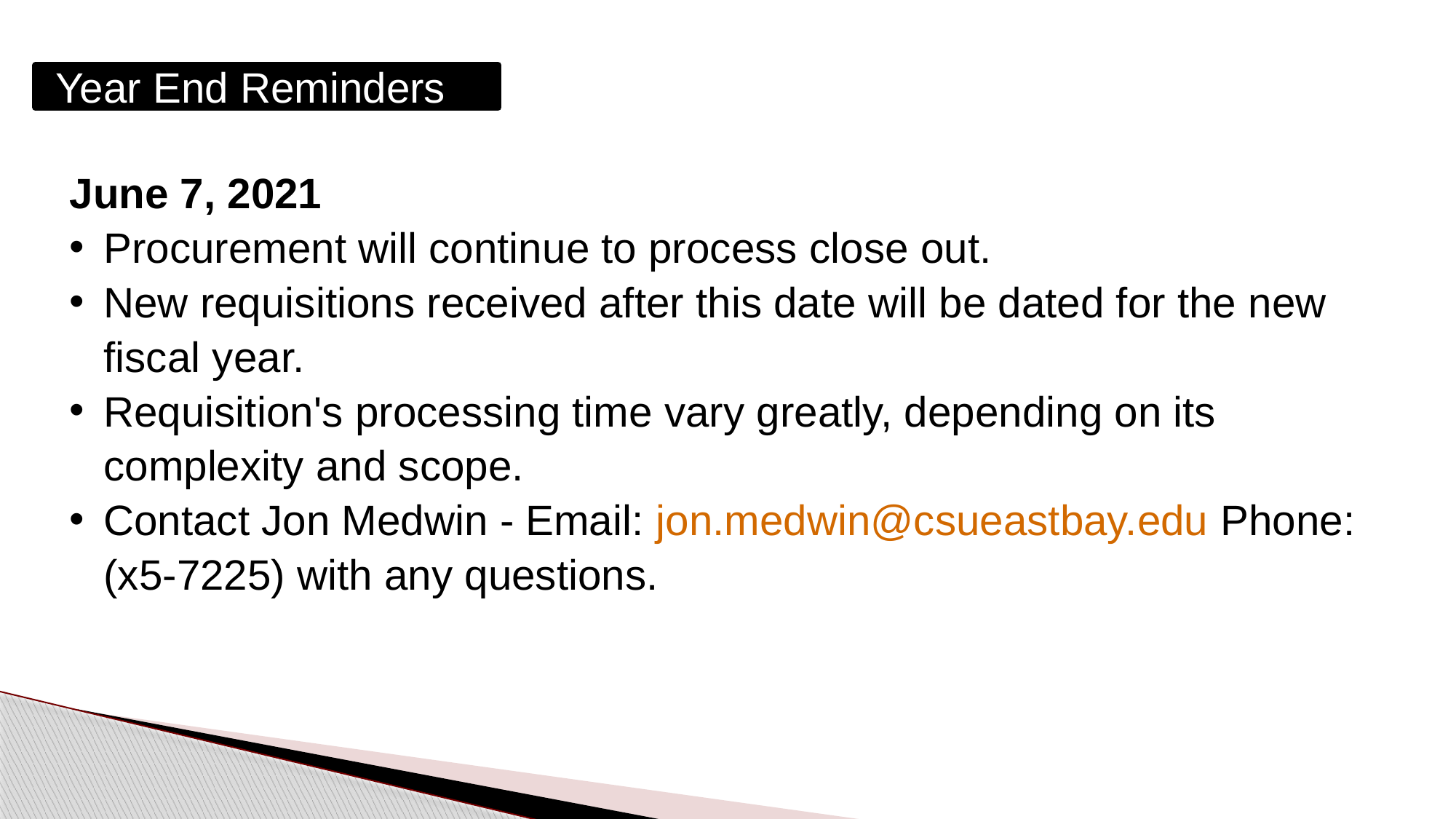

Year End Reminders

June 7, 2021
Procurement will continue to process close out.
New requisitions received after this date will be dated for the new fiscal year.
Requisition's processing time vary greatly, depending on its complexity and scope.
Contact Jon Medwin - Email: jon.medwin@csueastbay.edu Phone: (x5-7225) with any questions.